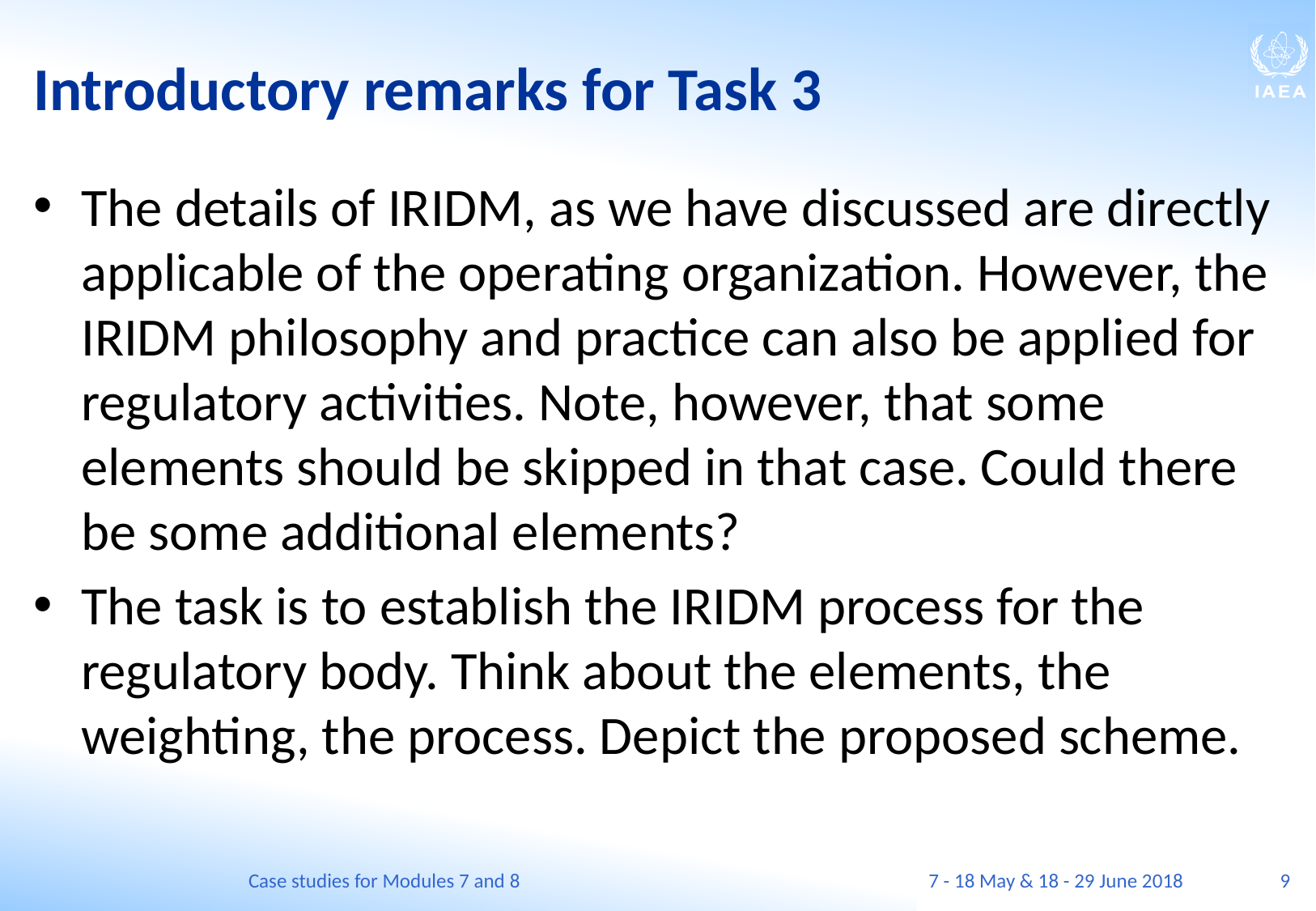

# Introductory remarks for Task 3
The details of IRIDM, as we have discussed are directly applicable of the operating organization. However, the IRIDM philosophy and practice can also be applied for regulatory activities. Note, however, that some elements should be skipped in that case. Could there be some additional elements?
The task is to establish the IRIDM process for the regulatory body. Think about the elements, the weighting, the process. Depict the proposed scheme.
Case studies for Modules 7 and 8
7 - 18 May & 18 - 29 June 2018
9